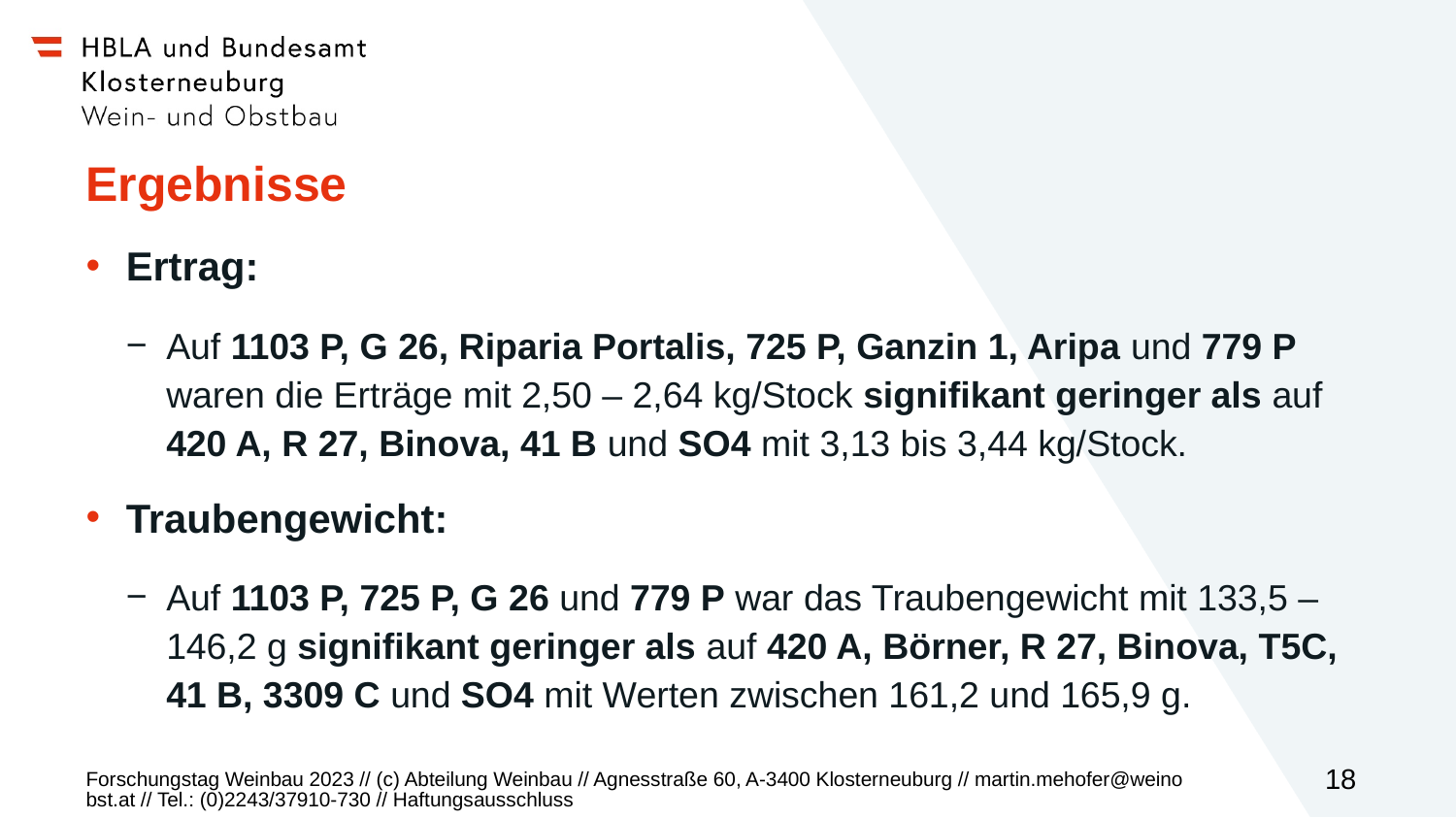

# Ergebnisse
Ertrag:
Auf 1103 P, G 26, Riparia Portalis, 725 P, Ganzin 1, Aripa und 779 P waren die Erträge mit 2,50 – 2,64 kg/Stock signifikant geringer als auf 420 A, R 27, Binova, 41 B und SO4 mit 3,13 bis 3,44 kg/Stock.
Traubengewicht:
Auf 1103 P, 725 P, G 26 und 779 P war das Traubengewicht mit 133,5 – 146,2 g signifikant geringer als auf 420 A, Börner, R 27, Binova, T5C, 41 B, 3309 C und SO4 mit Werten zwischen 161,2 und 165,9 g.
Forschungstag Weinbau 2023 // (c) Abteilung Weinbau // Agnesstraße 60, A-3400 Klosterneuburg // martin.mehofer@weinobst.at // Tel.: (0)2243/37910-730 // Haftungsausschluss
18